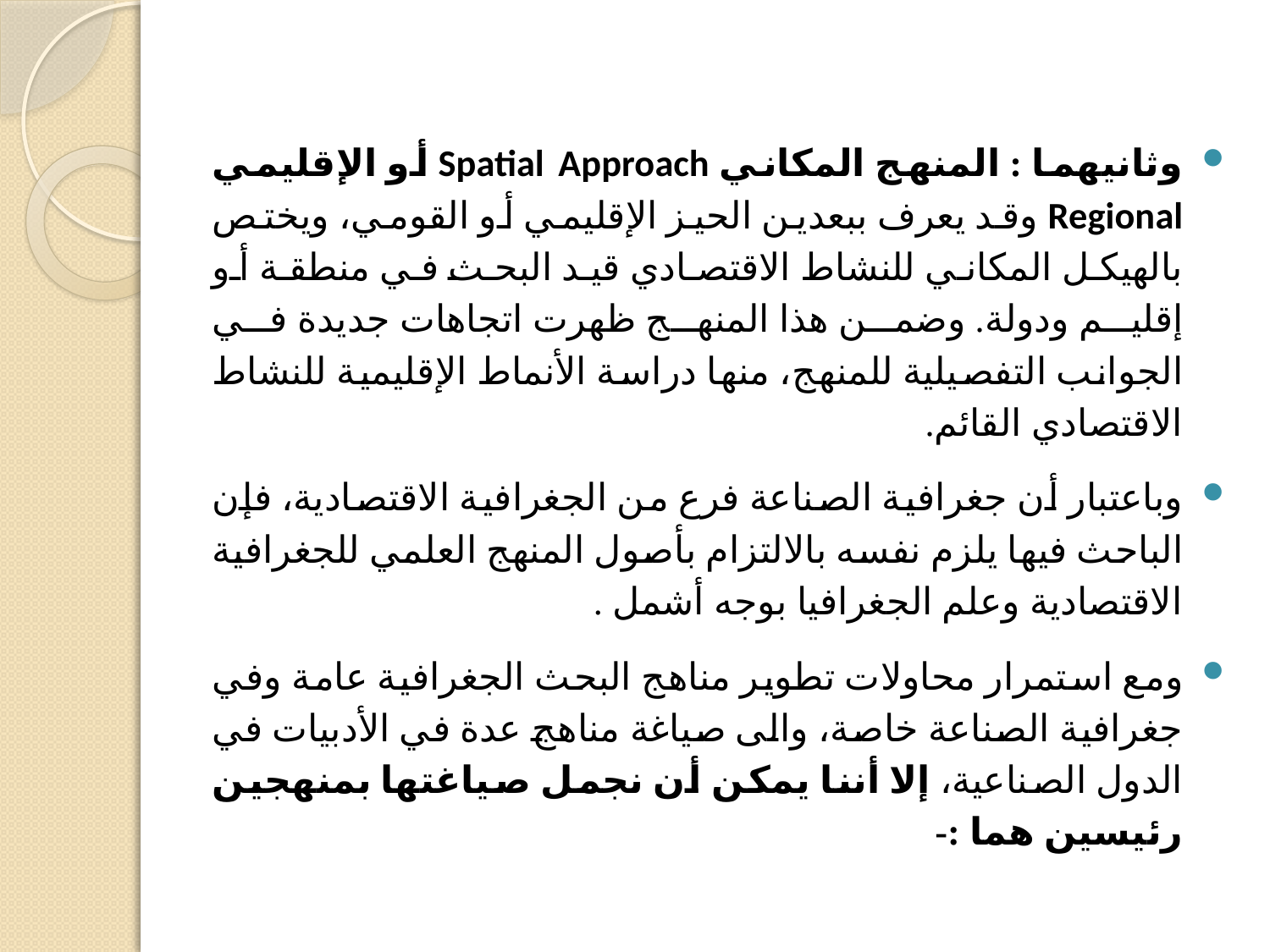

وثانيهما : المنهج المكاني Spatial Approach أو الإقليمي Regional وقد يعرف ببعدين الحيز الإقليمي أو القومي، ويختص بالهيكل المكاني للنشاط الاقتصادي قيد البحث في منطقة أو إقليم ودولة. وضمن هذا المنهج ظهرت اتجاهات جديدة في الجوانب التفصيلية للمنهج، منها دراسة الأنماط الإقليمية للنشاط الاقتصادي القائم.
وباعتبار أن جغرافية الصناعة فرع من الجغرافية الاقتصادية، فإن الباحث فيها يلزم نفسه بالالتزام بأصول المنهج العلمي للجغرافية الاقتصادية وعلم الجغرافيا بوجه أشمل .
ومع استمرار محاولات تطوير مناهج البحث الجغرافية عامة وفي جغرافية الصناعة خاصة، والى صياغة مناهج عدة في الأدبيات في الدول الصناعية، إلا أننا يمكن أن نجمل صياغتها بمنهجين رئيسين هما :-